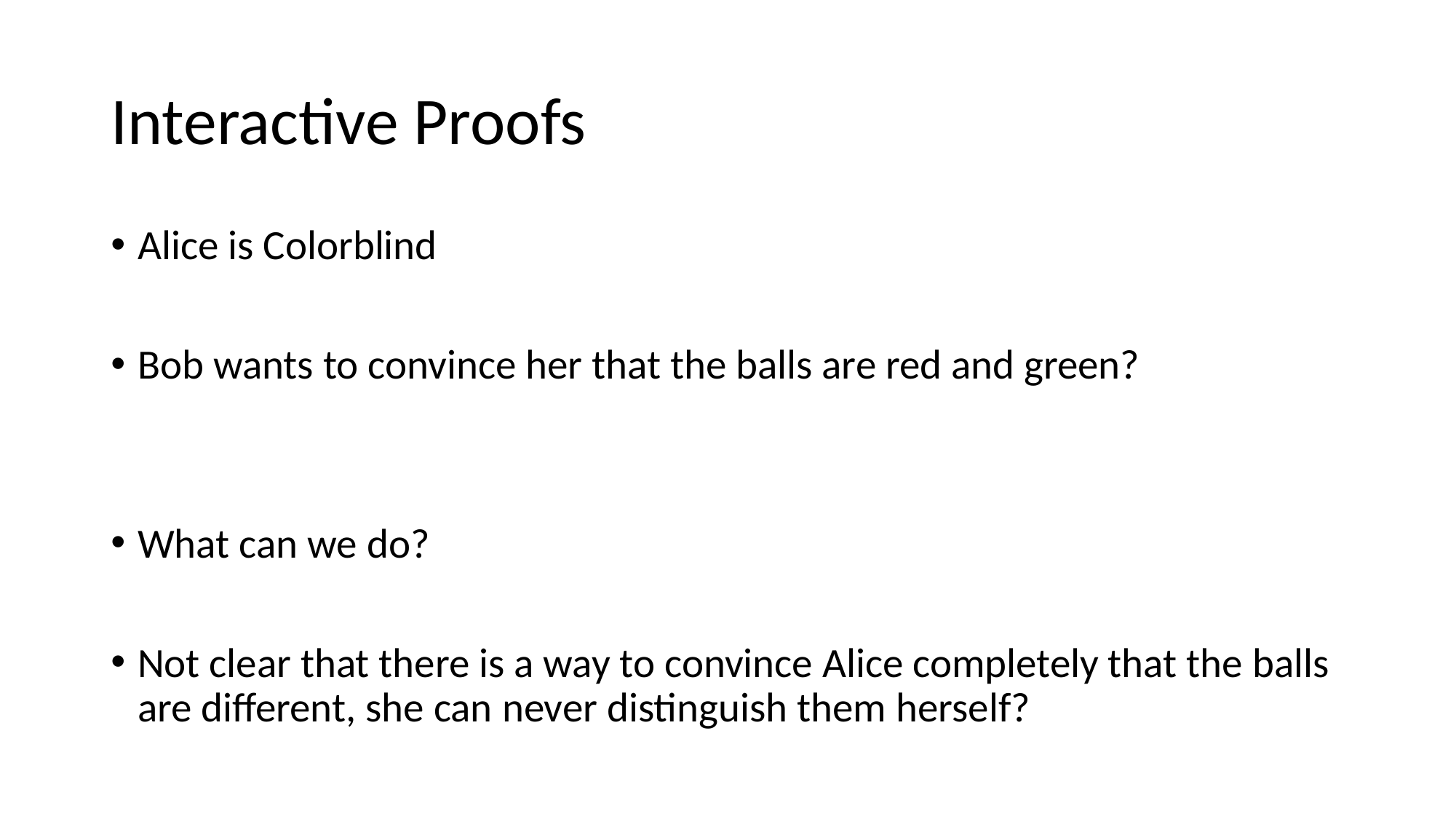

# Interactive Proofs
Alice is Colorblind

Bob wants to convince her that the balls are red and green?

What can we do?

Not clear that there is a way to convince Alice completely that the balls are different, she can never distinguish them herself?